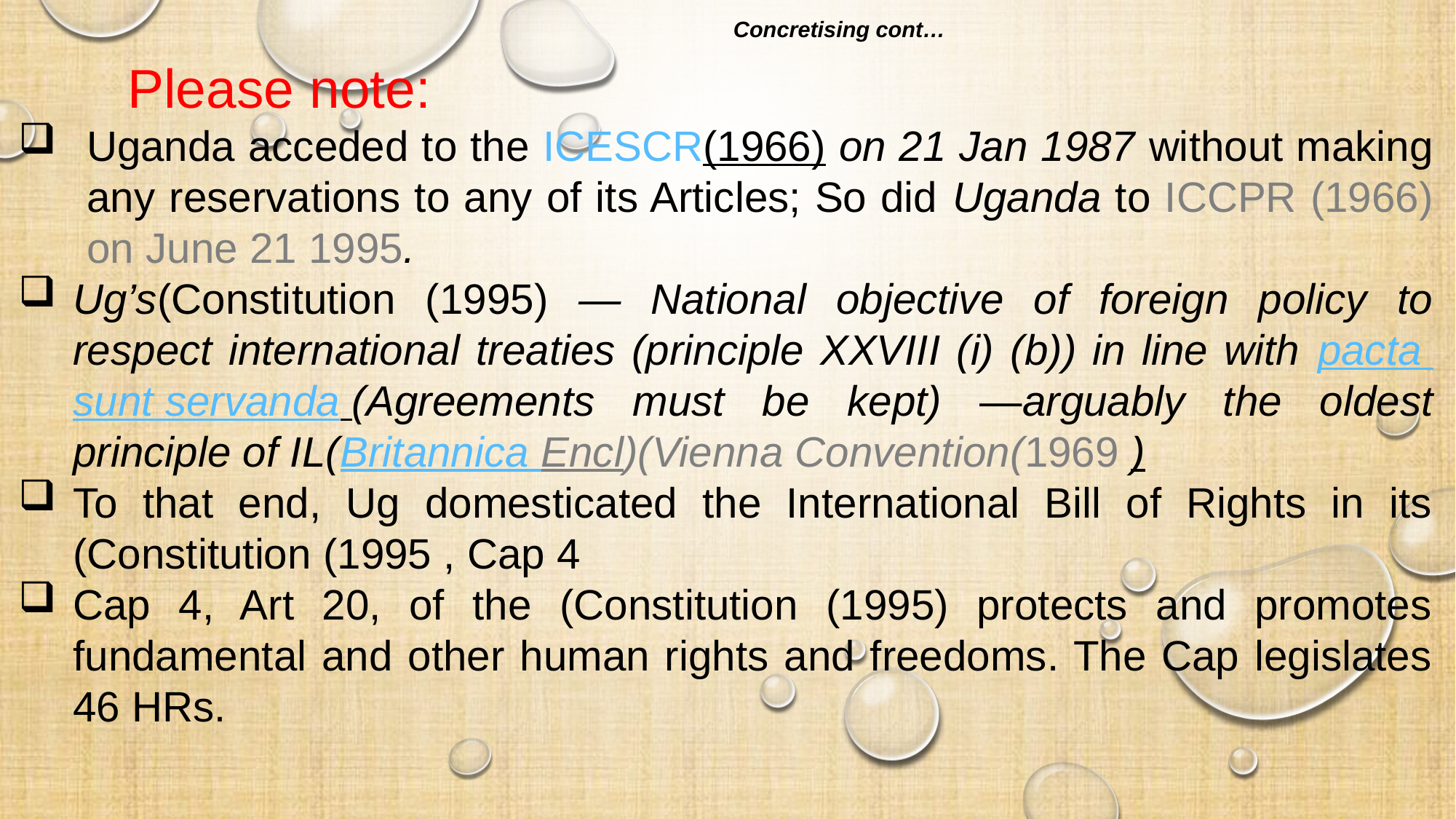

# Concretising cont…
Please note:
Uganda acceded to the ICESCR(1966) on 21 Jan 1987 without making any reservations to any of its Articles; So did Uganda to ICCPR (1966) on June 21 1995.
Ug’s(Constitution (1995) — National objective of foreign policy to respect international treaties (principle XXVIII (i) (b)) in line with pacta sunt servanda (Agreements must be kept) —arguably the oldest principle of IL(Britannica Encl)(Vienna Convention(1969 )
To that end, Ug domesticated the International Bill of Rights in its (Constitution (1995 , Cap 4
Cap 4, Art 20, of the (Constitution (1995) protects and promotes fundamental and other human rights and freedoms. The Cap legislates 46 HRs.